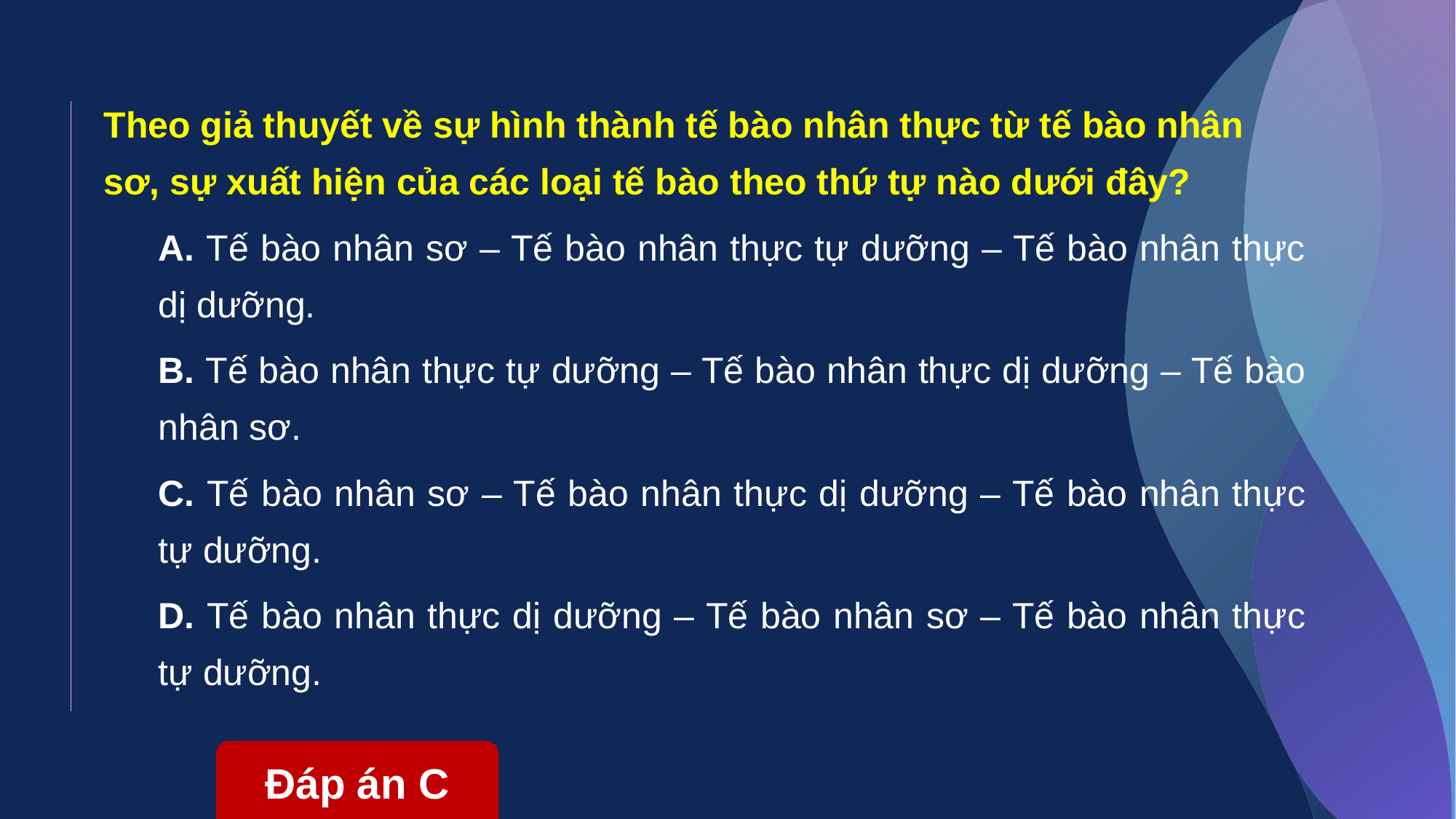

Theo giả thuyết về sự hình thành tế bào nhân thực từ tế bào nhân sơ, sự xuất hiện của các loại tế bào theo thứ tự nào dưới đây?
A. Tế bào nhân sơ – Tế bào nhân thực tự dưỡng – Tế bào nhân thực dị dưỡng.
B. Tế bào nhân thực tự dưỡng – Tế bào nhân thực dị dưỡng – Tế bào nhân sơ.
C. Tế bào nhân sơ – Tế bào nhân thực dị dưỡng – Tế bào nhân thực tự dưỡng.
D. Tế bào nhân thực dị dưỡng – Tế bào nhân sơ – Tế bào nhân thực tự dưỡng.
Đáp án C